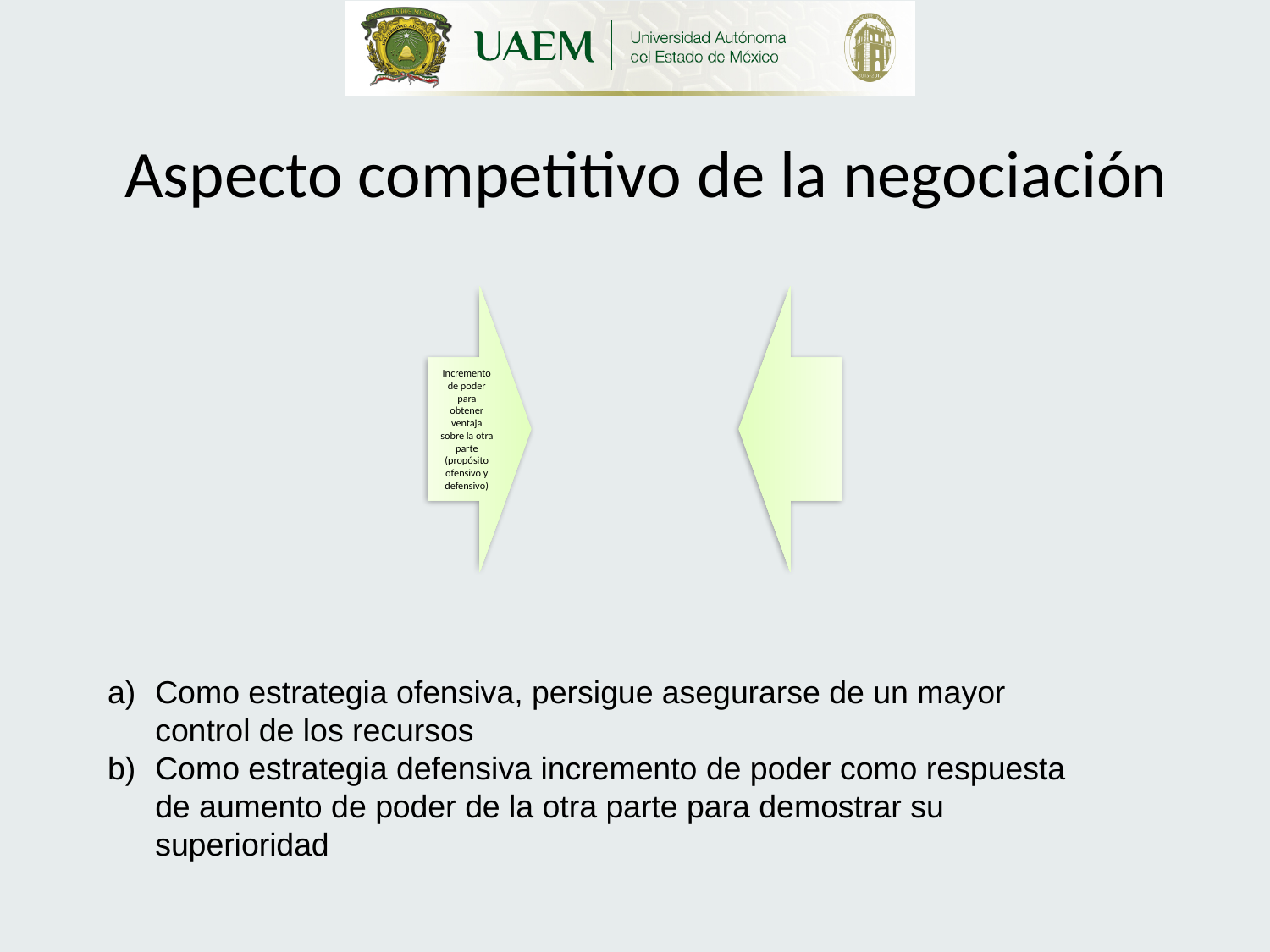

# Aspecto competitivo de la negociación
Incremento de poder para obtener ventaja sobre la otra parte (propósito ofensivo y defensivo)
Como estrategia ofensiva, persigue asegurarse de un mayor control de los recursos
Como estrategia defensiva incremento de poder como respuesta de aumento de poder de la otra parte para demostrar su superioridad